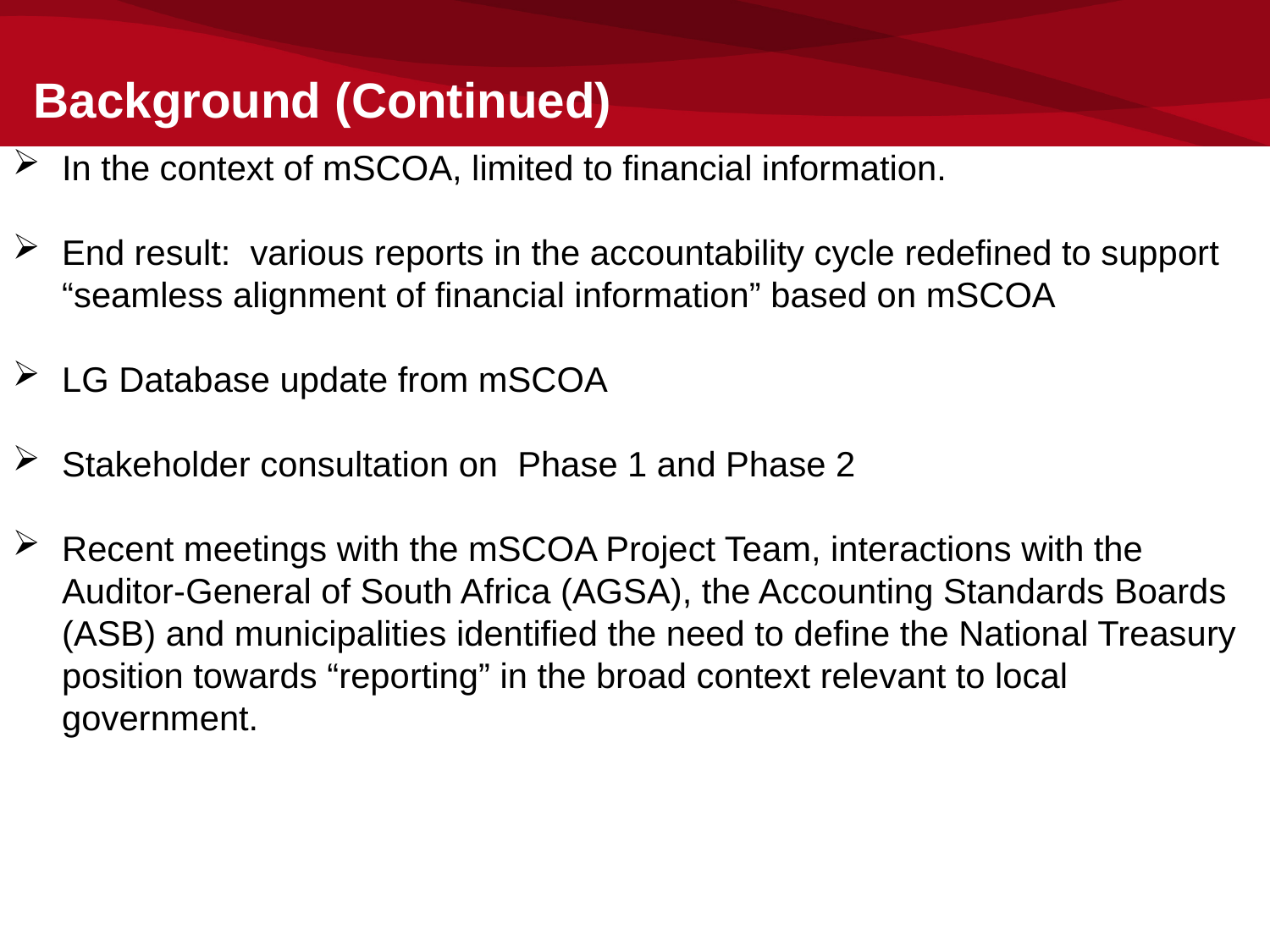

Background (Continued)
In the context of mSCOA, limited to financial information.
End result:  various reports in the accountability cycle redefined to support “seamless alignment of financial information” based on mSCOA
LG Database update from mSCOA
Stakeholder consultation on  Phase 1 and Phase 2
Recent meetings with the mSCOA Project Team, interactions with the Auditor-General of South Africa (AGSA), the Accounting Standards Boards (ASB) and municipalities identified the need to define the National Treasury position towards “reporting” in the broad context relevant to local government.